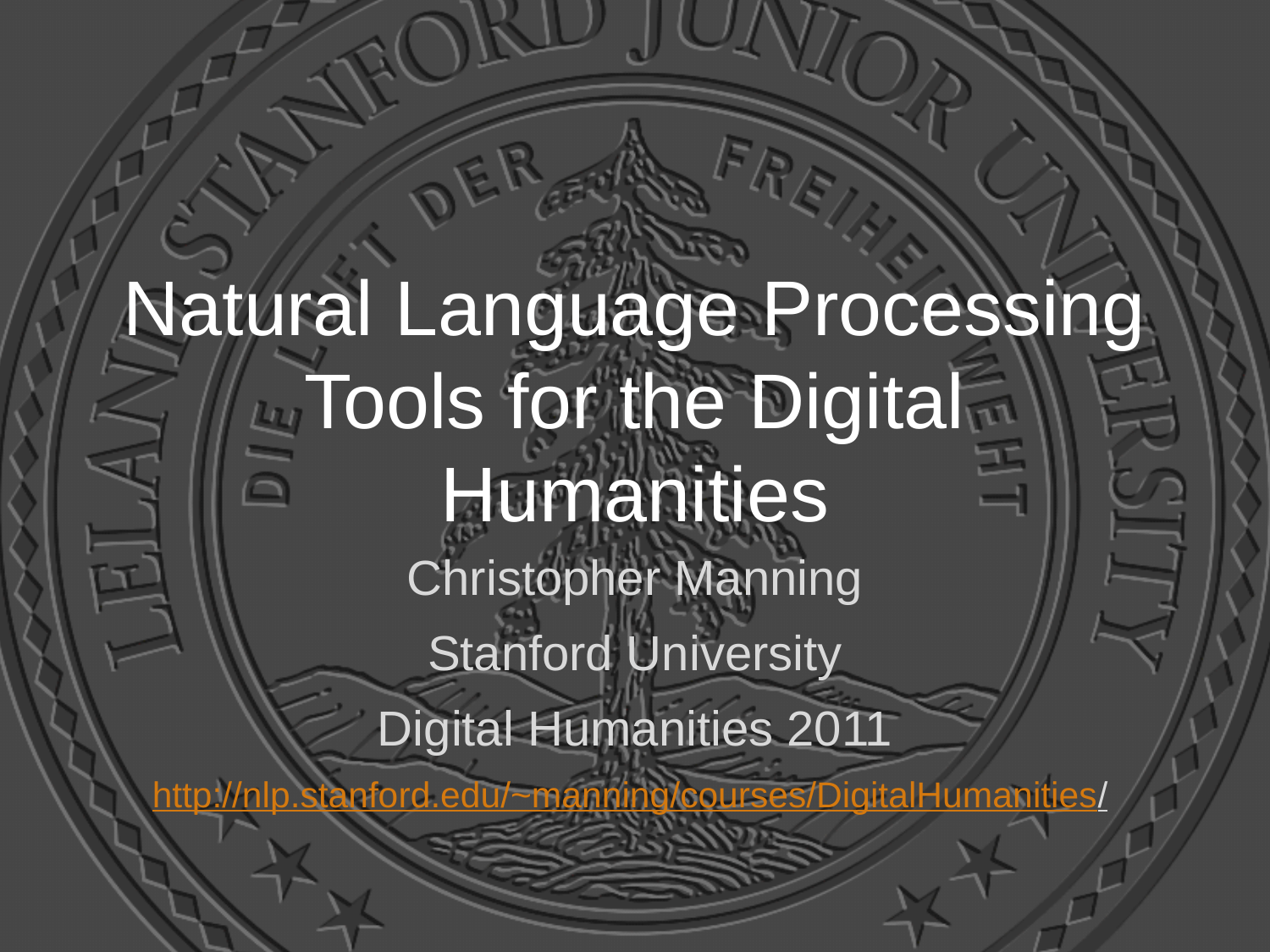

# Natural Language Processing Tools for the Digital Humanities
Christopher Manning
Stanford University
Digital Humanities 2011
http://nlp.stanford.edu/~manning/courses/DigitalHumanities/